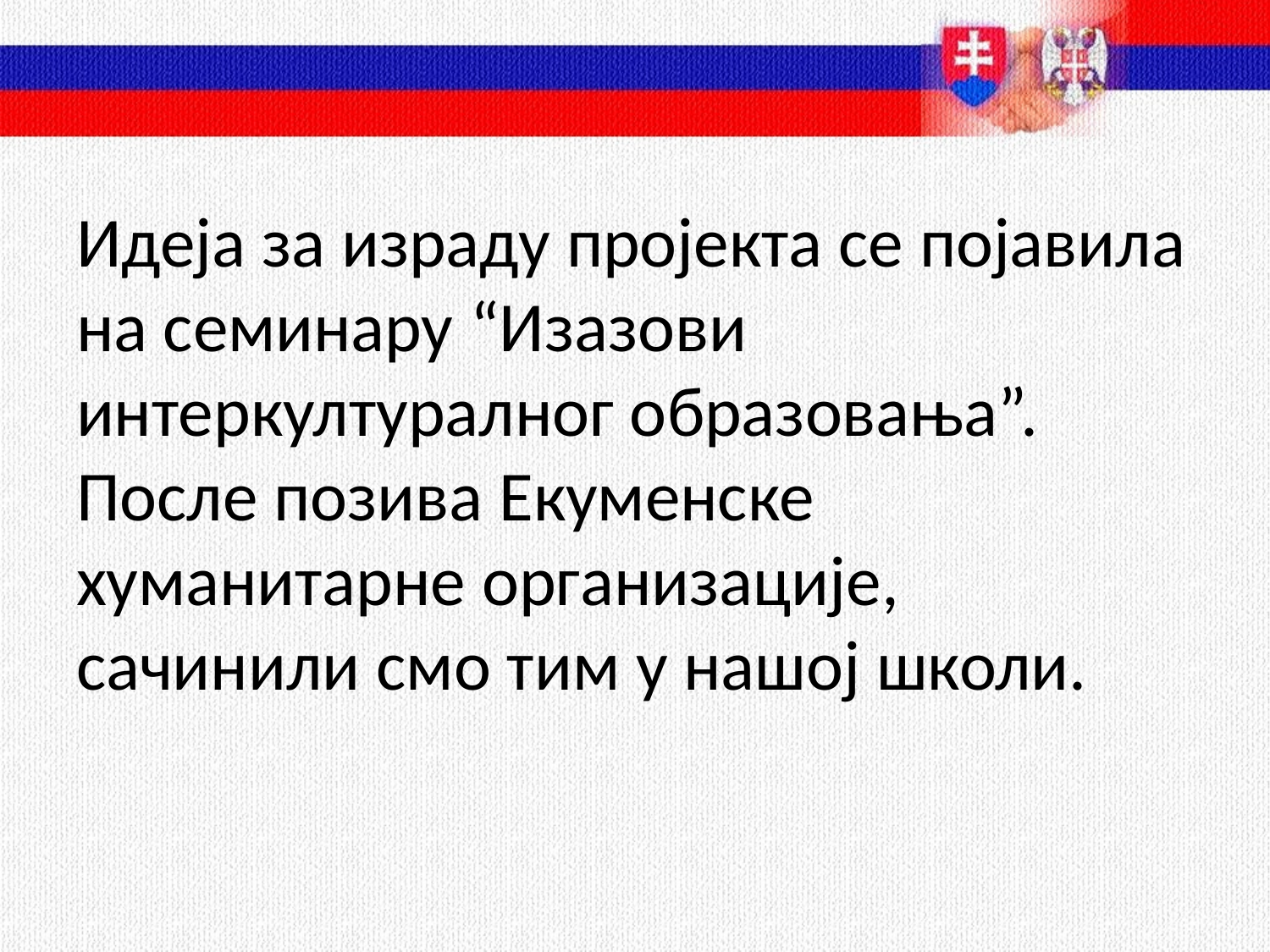

# Идеја за израду пројекта се појавила на семинару “Изазови интеркултуралног образовања”. После позива Екуменске хуманитарне организације, сачинили смо тим у нашој школи.